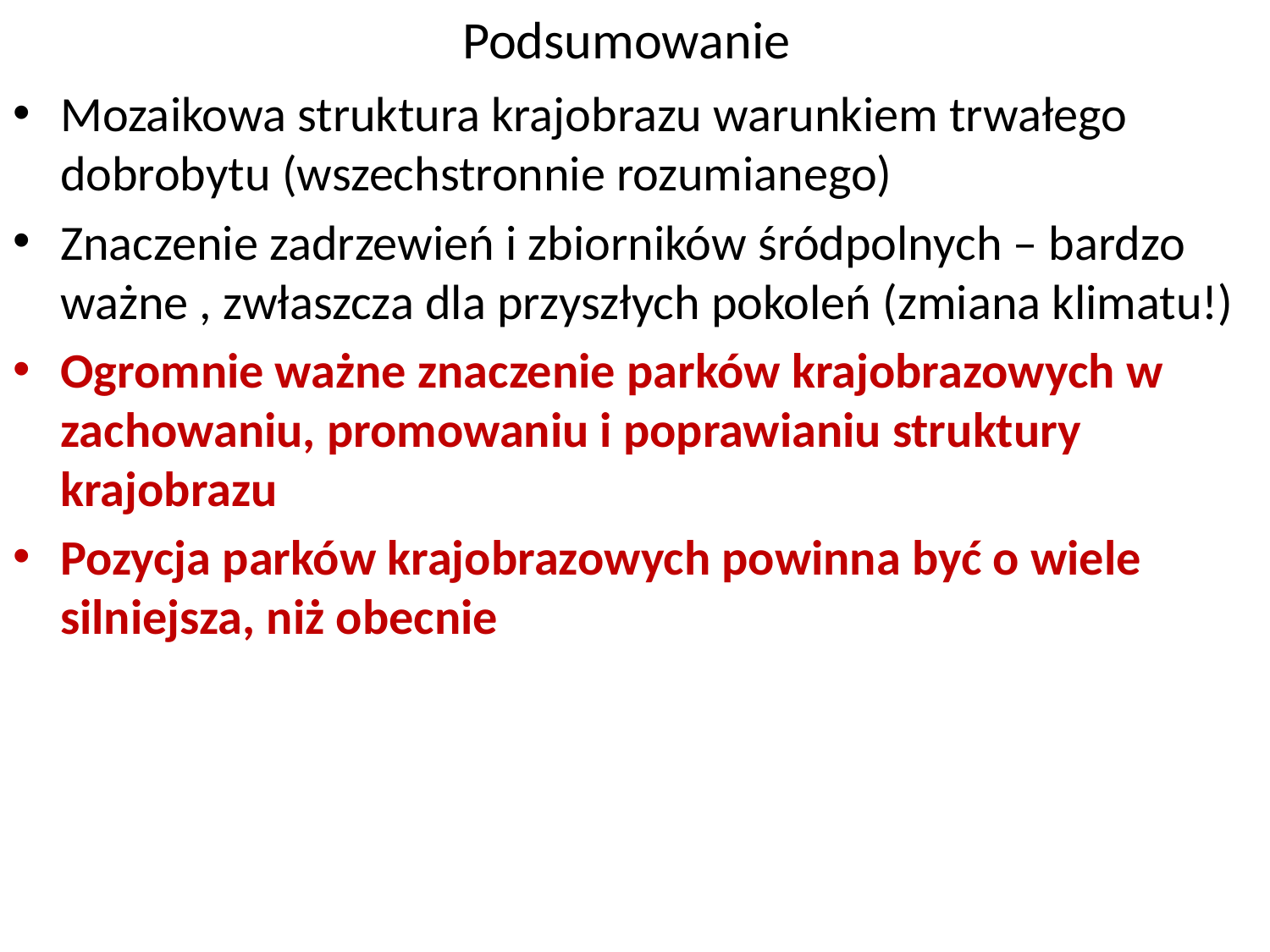

# Podsumowanie
Mozaikowa struktura krajobrazu warunkiem trwałego dobrobytu (wszechstronnie rozumianego)
Znaczenie zadrzewień i zbiorników śródpolnych – bardzo ważne , zwłaszcza dla przyszłych pokoleń (zmiana klimatu!)
Ogromnie ważne znaczenie parków krajobrazowych w zachowaniu, promowaniu i poprawianiu struktury krajobrazu
Pozycja parków krajobrazowych powinna być o wiele silniejsza, niż obecnie